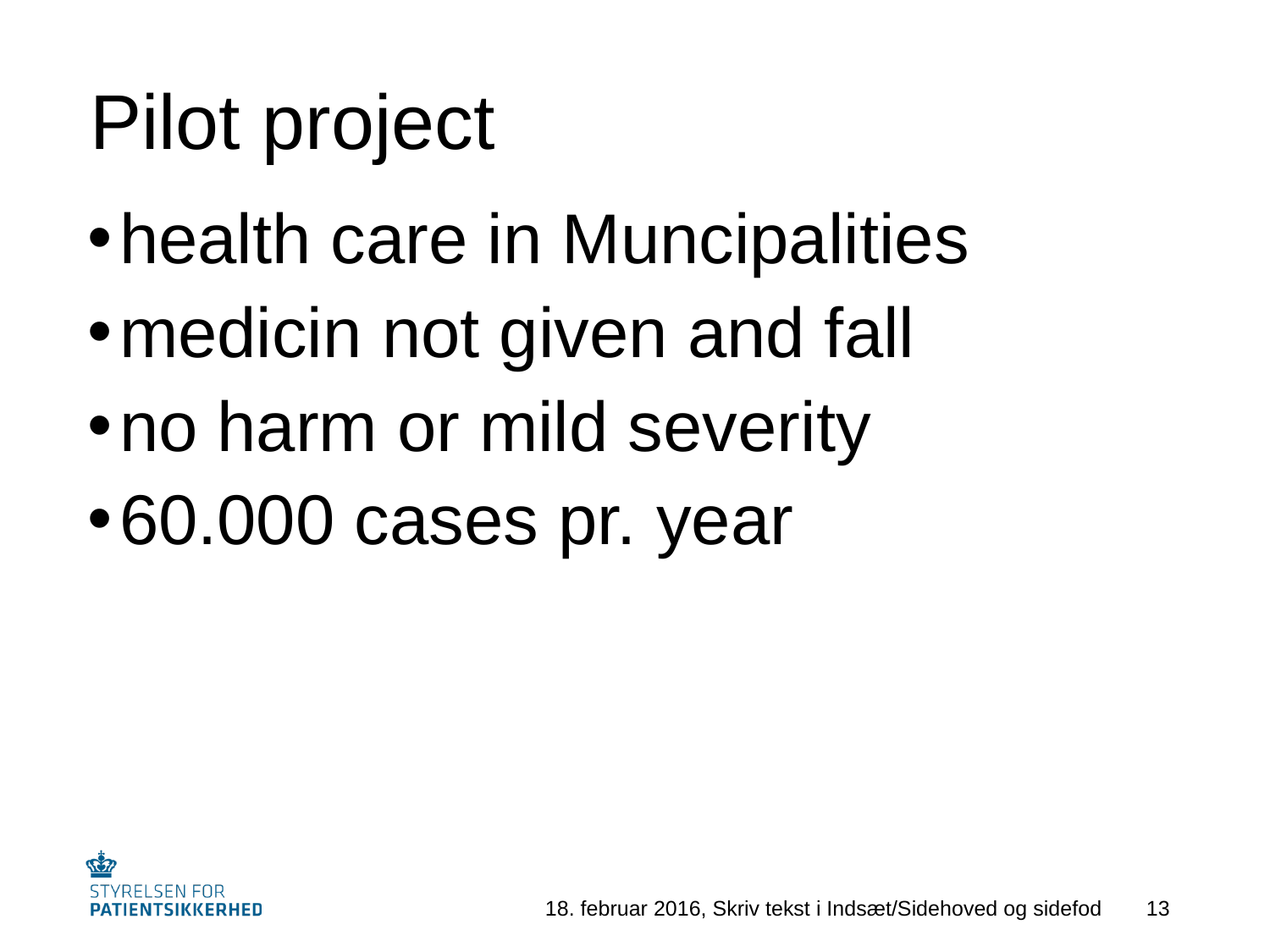

# Pilot project
health care in Muncipalities
medicin not given and fall
no harm or mild severity
60.000 cases pr. year

18. februar 2016, Skriv tekst i Indsæt/Sidehoved og sidefod
13